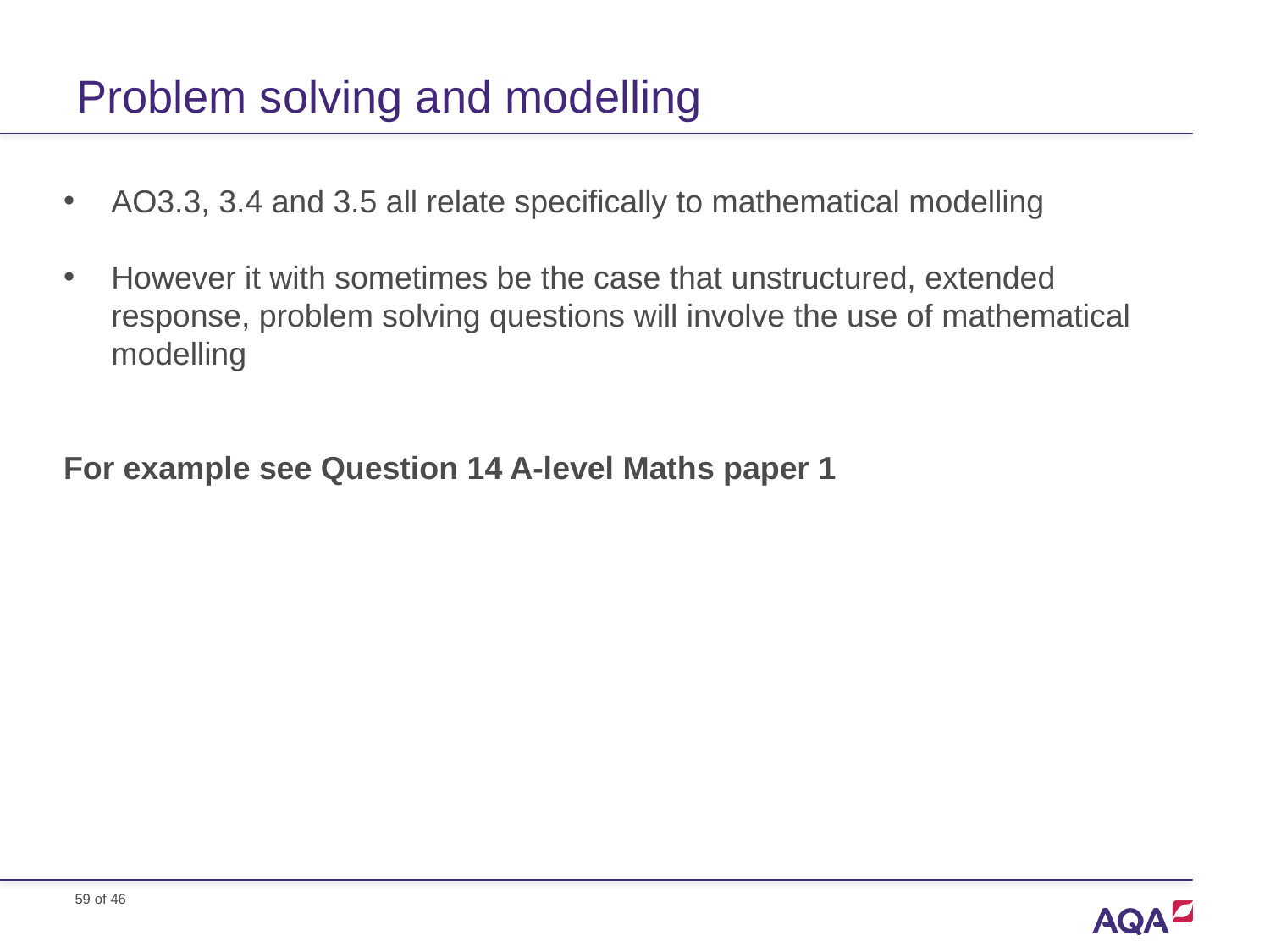

# Problem solving and modelling
AO3.3, 3.4 and 3.5 all relate specifically to mathematical modelling

However it with sometimes be the case that unstructured, extended response, problem solving questions will involve the use of mathematical modelling

For example see Question 14 A-level Maths paper 1